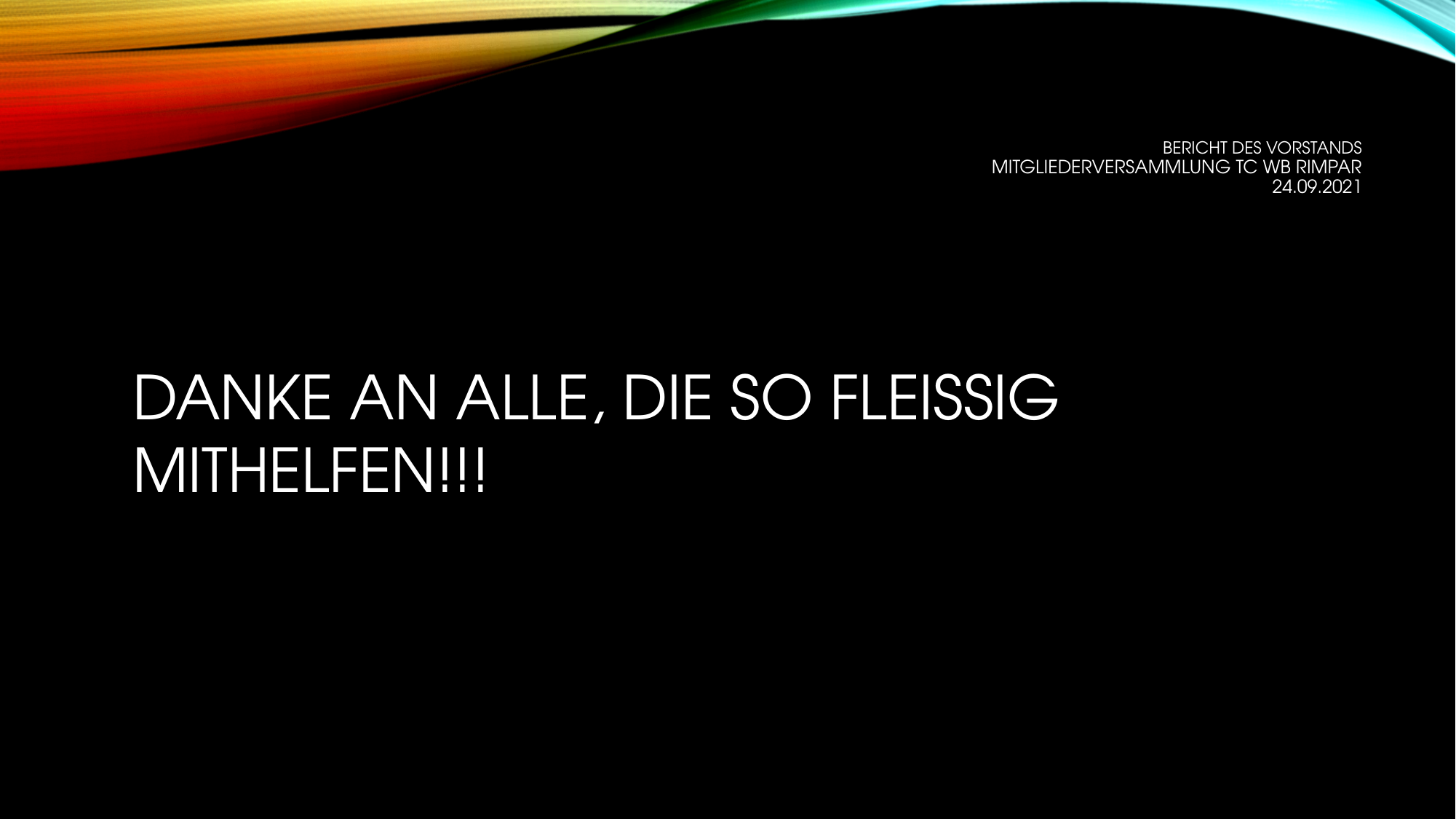

# Bericht des vorstands mitgliederversammlung tc wb rimpar 24.09.2021
DANKE AN ALLE, DIE SO FLEISSIG MITHELFEN!!!